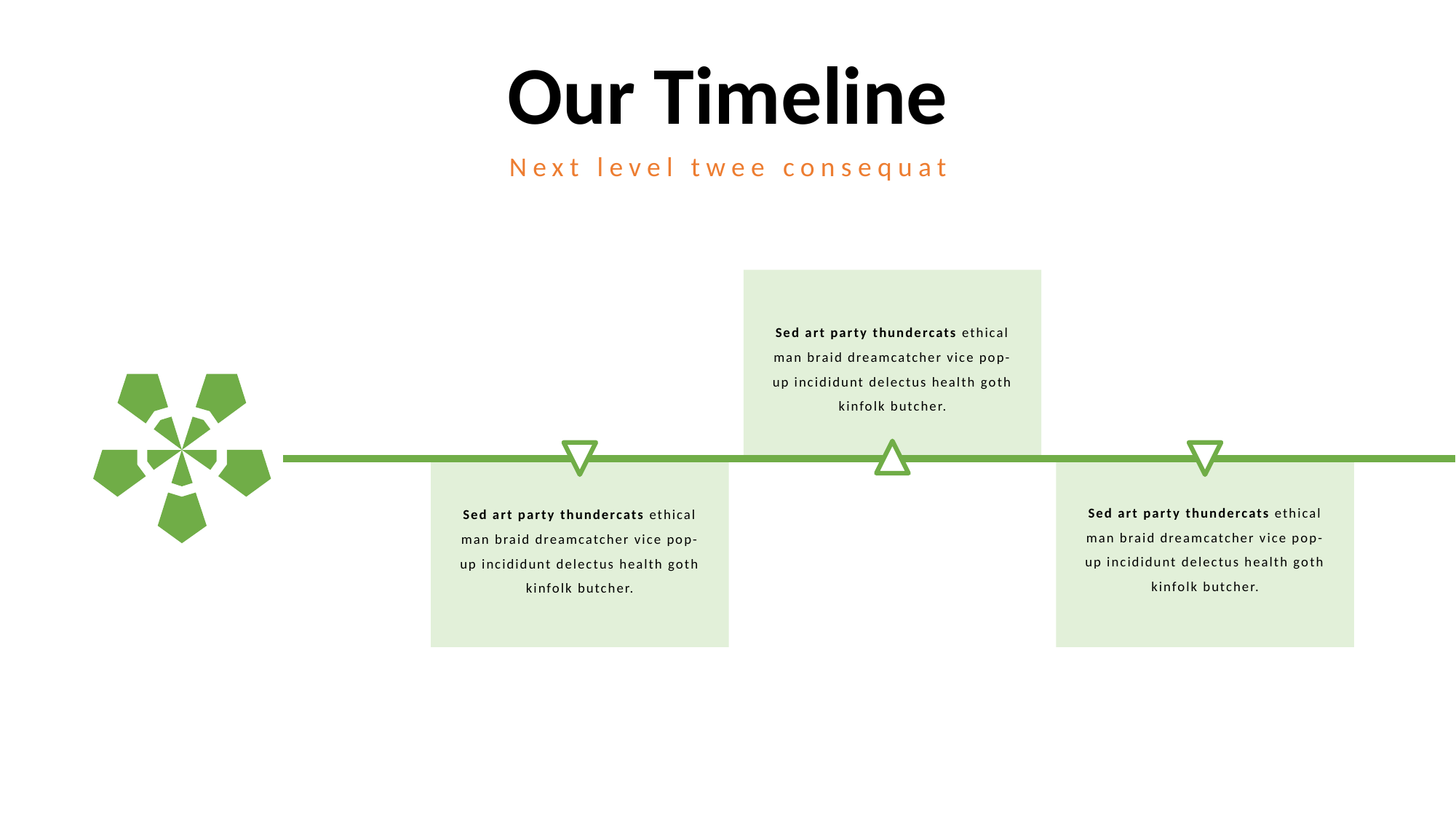

Our Timeline
Next level twee consequat

Sed art party thundercats ethical man braid dreamcatcher vice pop-up incididunt delectus health goth kinfolk butcher.

Sed art party thundercats ethical man braid dreamcatcher vice pop-up incididunt delectus health goth kinfolk butcher.
Sed art party thundercats ethical man braid dreamcatcher vice pop-up incididunt delectus health goth kinfolk butcher.